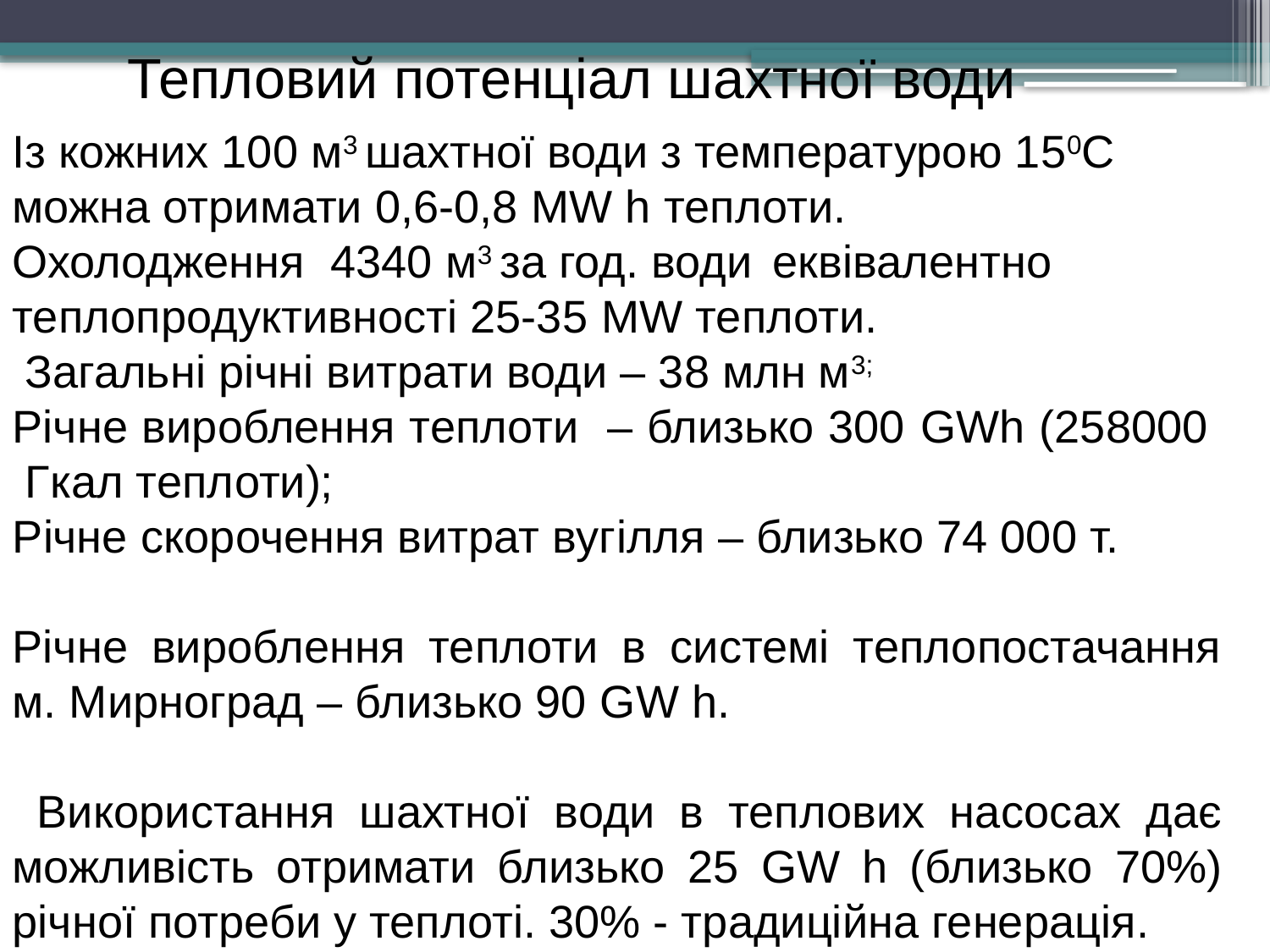

Тепловий потенціал шахтної води
Із кожних 100 м3 шахтної води з температурою 150С можна отримати 0,6-0,8 МW h теплоти.
Охолодження  4340 м3 за год. води  еквівалентно теплопродуктивності 25-35 МW теплоти.
 Загальні річні витрати води – 38 млн м3;
Річне вироблення теплоти  – близько 300 GWh (258000   Гкал теплоти);
Річне скорочення витрат вугілля – близько 74 000 т.

Річне вироблення теплоти в системі теплопостачання м. Мирноград – близько 90 GW h.

 Використання шахтної води в теплових насосах дає можливість отримати близько 25 GW h (близько 70%) річної потреби у теплоті. 30% - традиційна генерація.